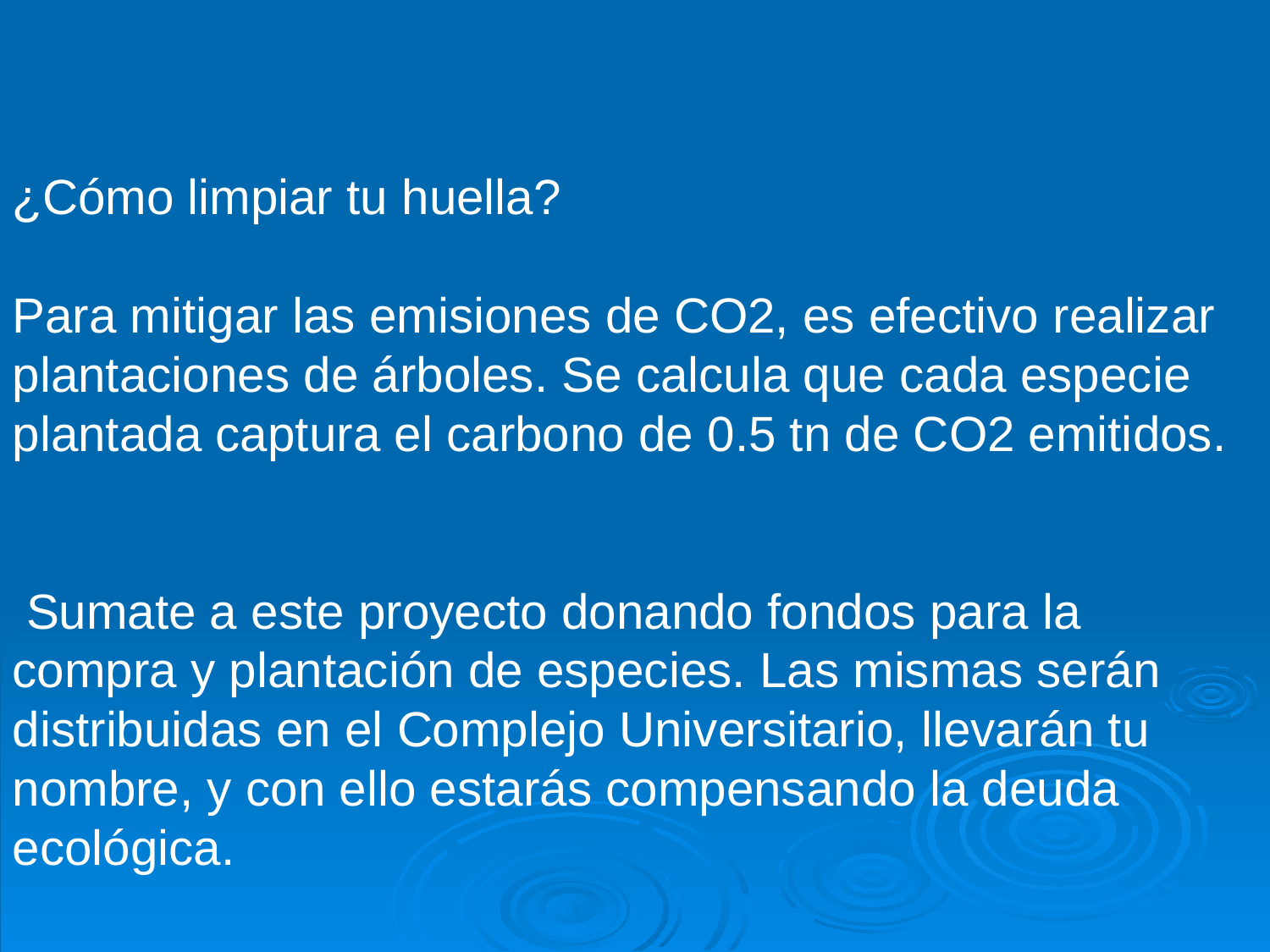

¿Cómo limpiar tu huella?

Para mitigar las emisiones de CO2, es efectivo realizar plantaciones de árboles. Se calcula que cada especie plantada captura el carbono de 0.5 tn de CO2 emitidos.

 Sumate a este proyecto donando fondos para la compra y plantación de especies. Las mismas serán distribuidas en el Complejo Universitario, llevarán tu nombre, y con ello estarás compensando la deuda ecológica.